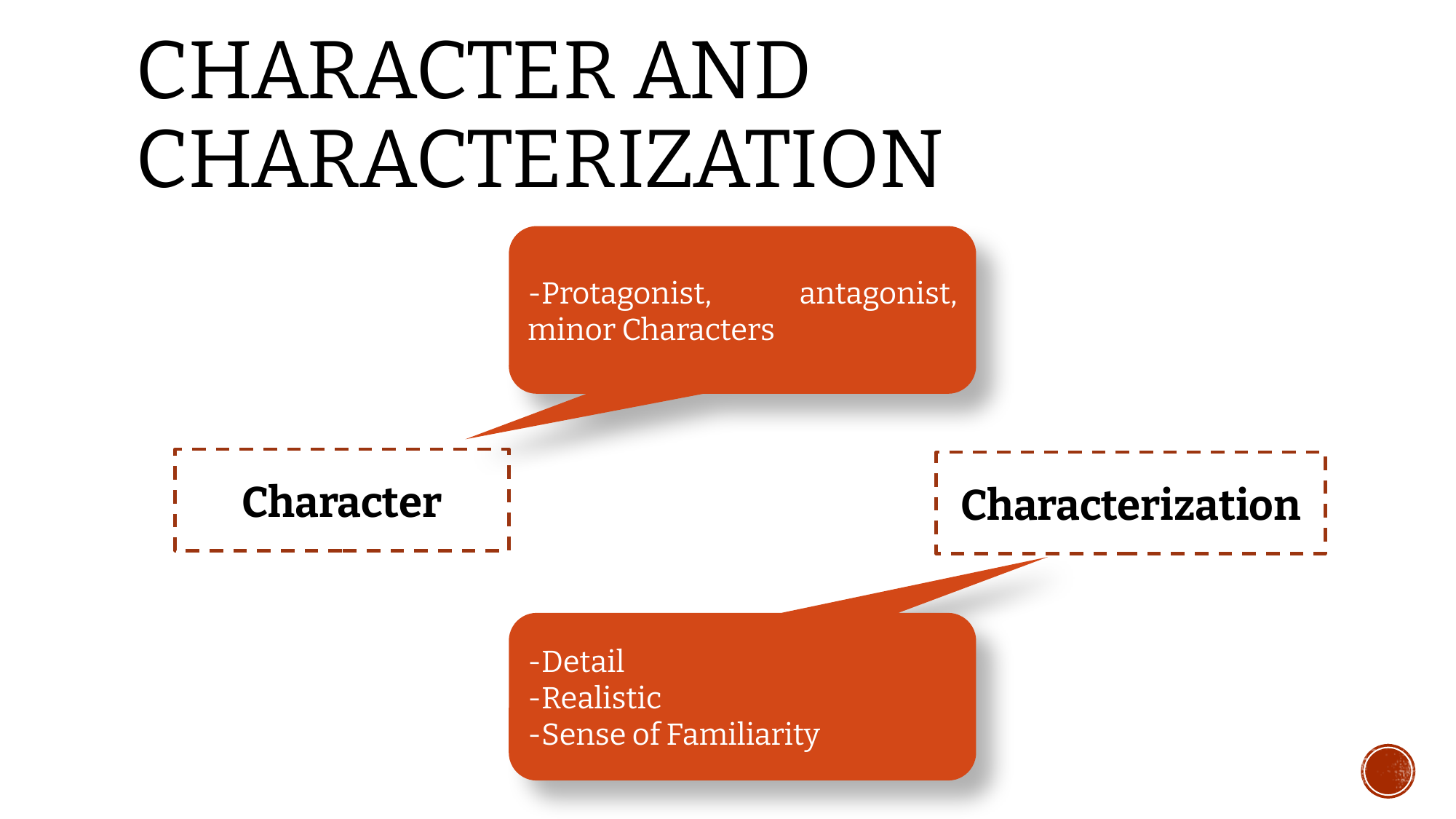

# Character and Characterization

-Protagonist, antagonist, minor Characters

Character
Characterization
-Detail
-Realistic
-Sense of Familiarity